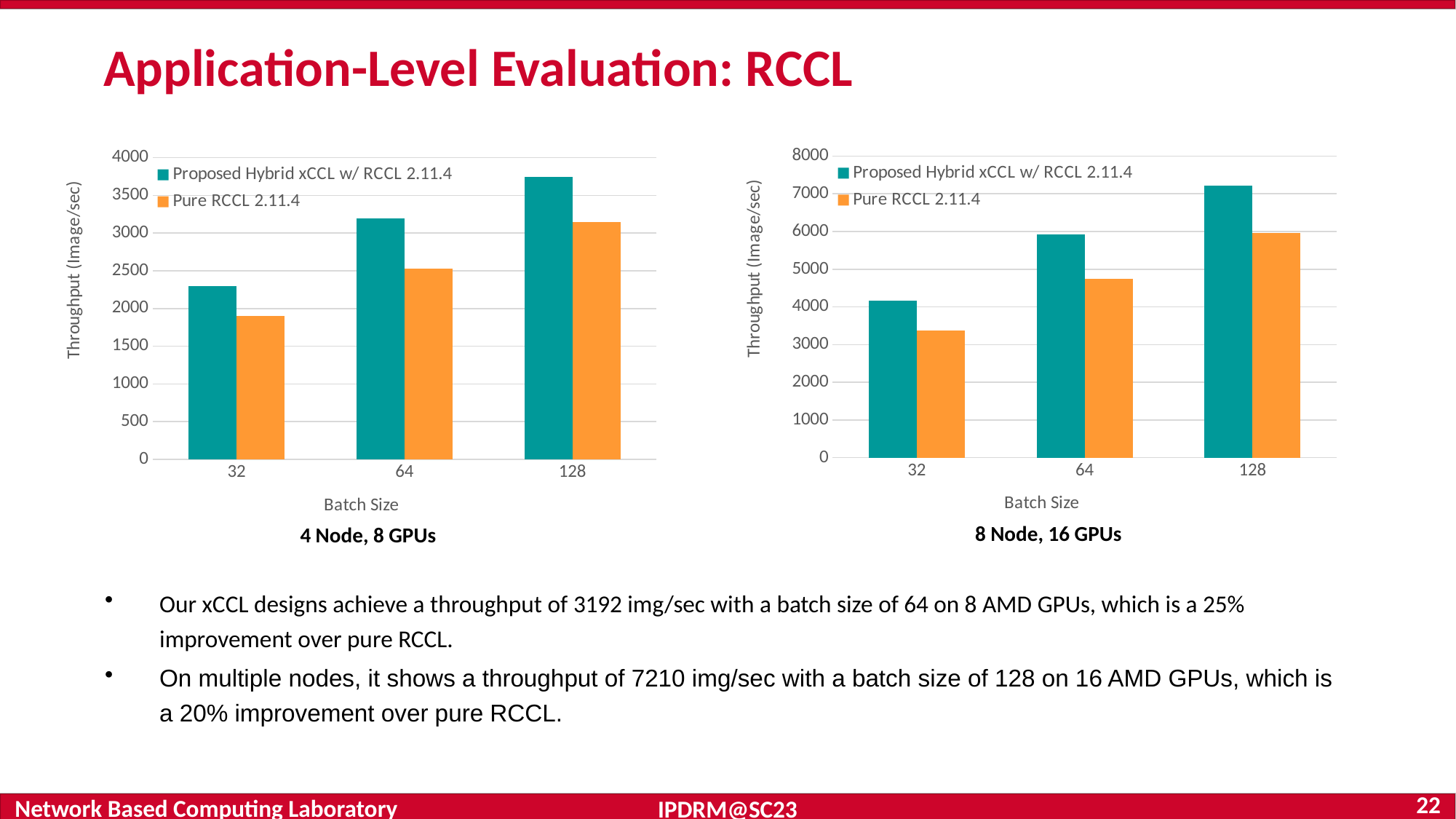

# Application-Level Evaluation: RCCL

### Chart

| Category | Proposed Hybrid xCCL w/ RCCL 2.11.4 | Pure RCCL 2.11.4 |
|---|---|---|
| 32 | 4172.4 | 3372.66 |
| 64 | 5916.82 | 4752.8 |
| 128 | 7210.02 | 5968.52 |

### Chart

| Category | Proposed Hybrid xCCL w/ RCCL 2.11.4 | Pure RCCL 2.11.4 |
|---|---|---|
| 32 | 2301.82 | 1900.34 |
| 64 | 3192.04 | 2533.94 |
| 128 | 3750.2 | 3146.42 |
8 Node, 16 GPUs
4 Node, 8 GPUs
Our xCCL designs achieve a throughput of 3192 img/sec with a batch size of 64 on 8 AMD GPUs, which is a 25% improvement over pure RCCL.
On multiple nodes, it shows a throughput of 7210 img/sec with a batch size of 128 on 16 AMD GPUs, which is a 20% improvement over pure RCCL.